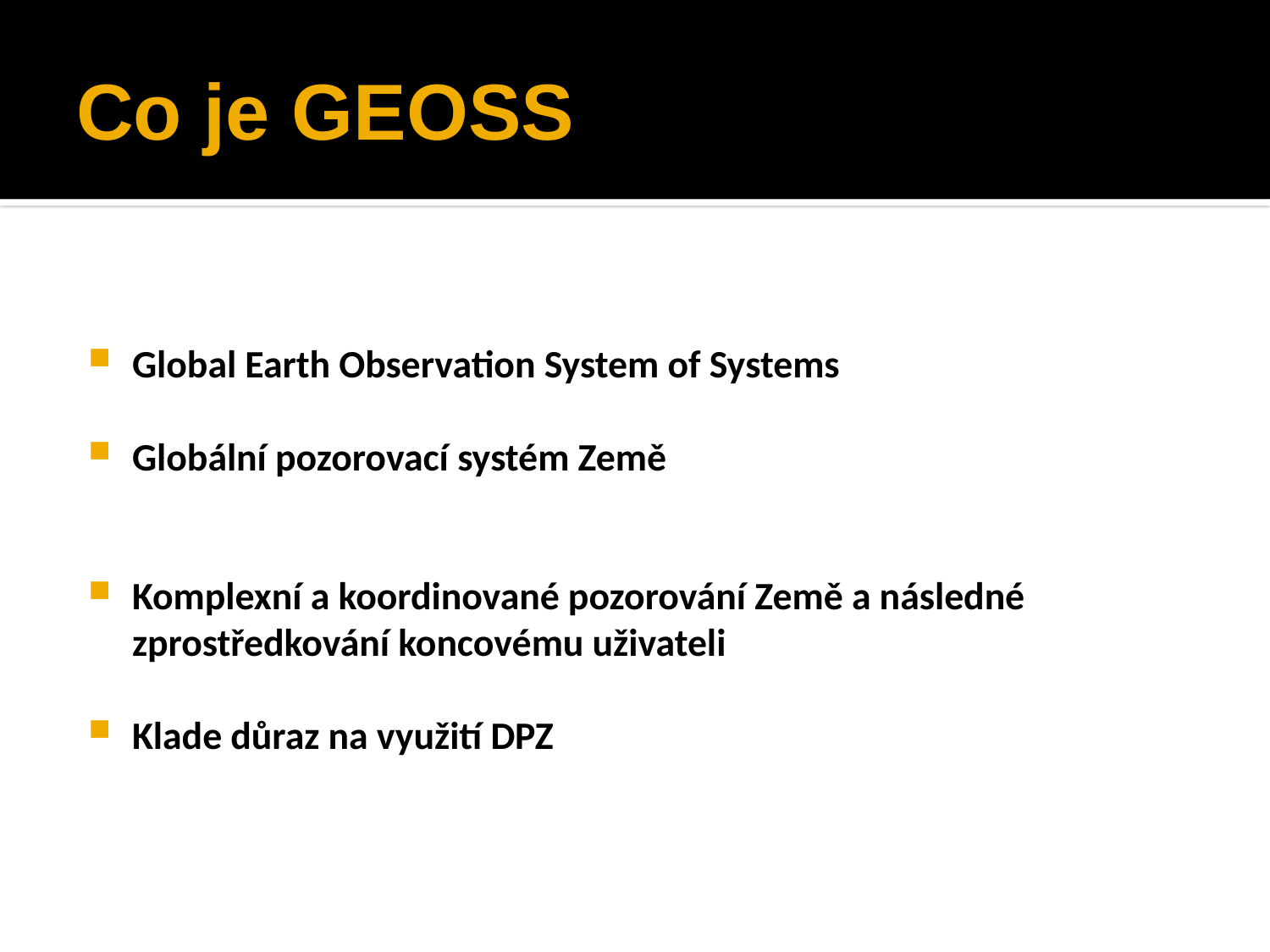

# Co je GEOSS
Global Earth Observation System of Systems

Globální pozorovací systém Země

Komplexní a koordinované pozorování Země a následné zprostředkování koncovému uživateli

Klade důraz na využití DPZ